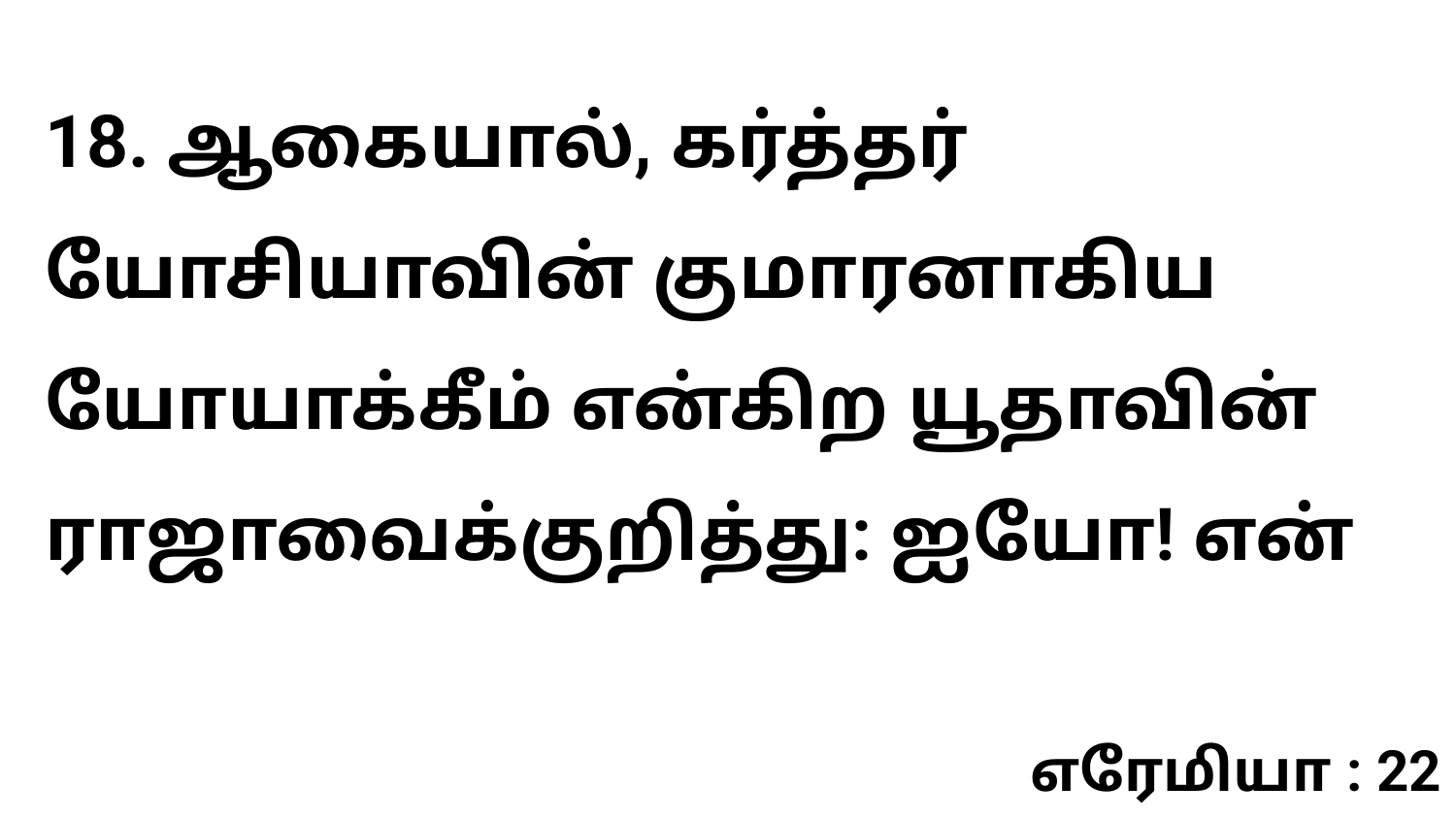

18. ஆகையால், கர்த்தர் யோசியாவின் குமாரனாகிய யோயாக்கீம் என்கிற யூதாவின் ராஜாவைக்குறித்து: ஐயோ! என்
எரேமியா : 22